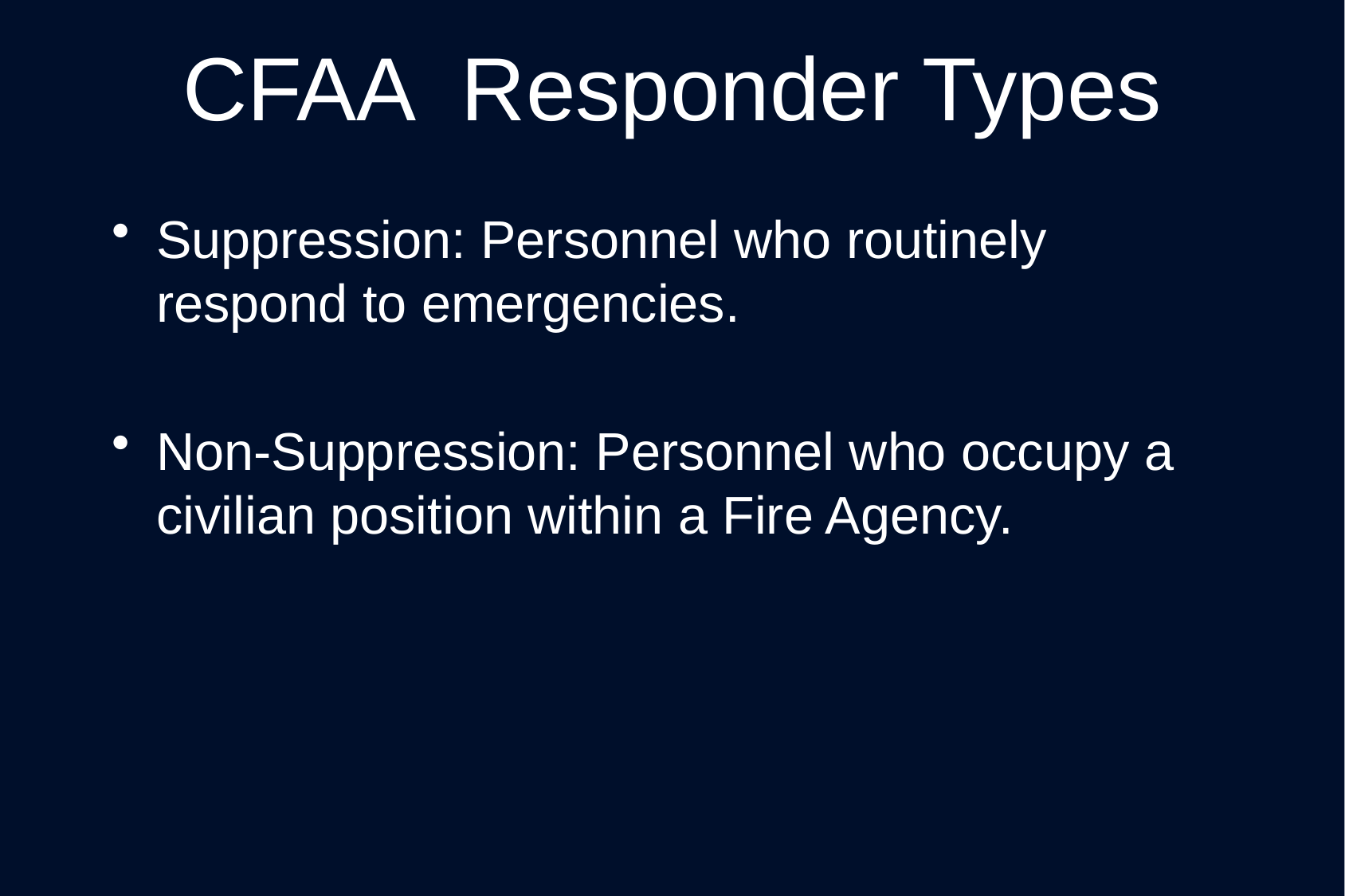

# CFAA  Responder Types
Suppression: Personnel who routinely respond to emergencies.

Non-Suppression: Personnel who occupy a civilian position within a Fire Agency.